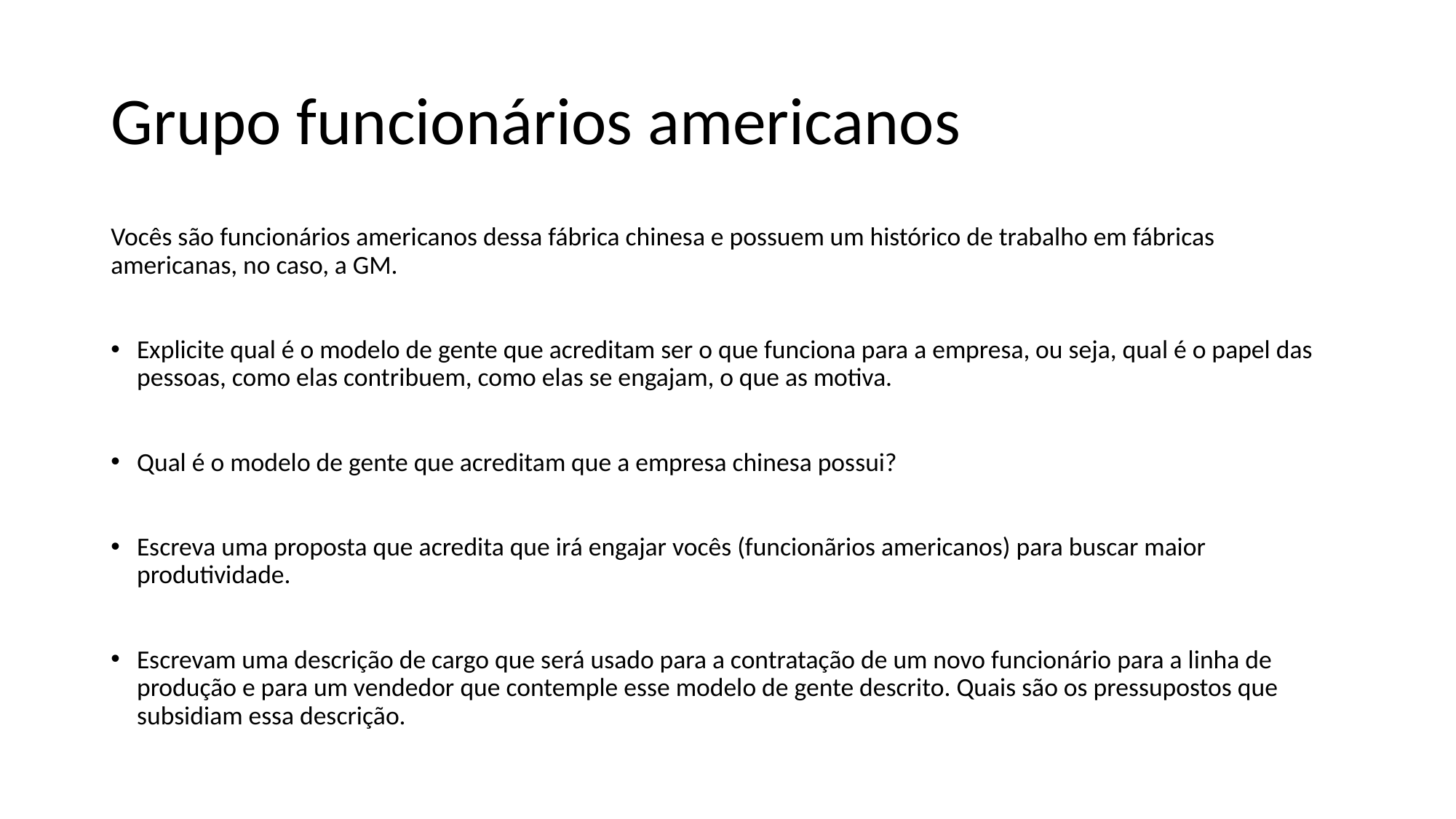

# Grupo funcionários americanos
Vocês são funcionários americanos dessa fábrica chinesa e possuem um histórico de trabalho em fábricas americanas, no caso, a GM.

Explicite qual é o modelo de gente que acreditam ser o que funciona para a empresa, ou seja, qual é o papel das pessoas, como elas contribuem, como elas se engajam, o que as motiva.

Qual é o modelo de gente que acreditam que a empresa chinesa possui?

Escreva uma proposta que acredita que irá engajar vocês (funcionãrios americanos) para buscar maior produtividade.

Escrevam uma descrição de cargo que será usado para a contratação de um novo funcionário para a linha de produção e para um vendedor que contemple esse modelo de gente descrito. Quais são os pressupostos que subsidiam essa descrição.